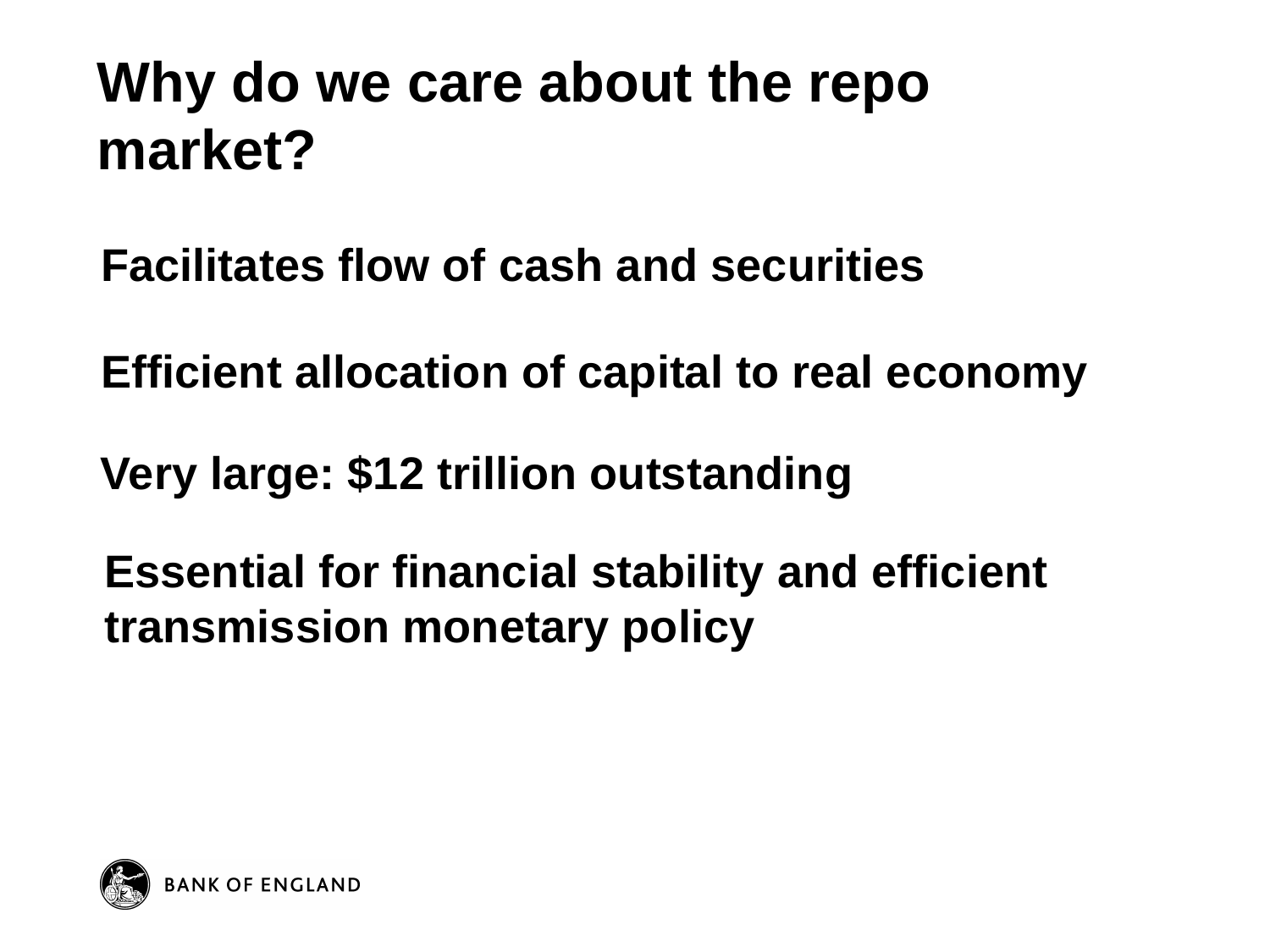

# Why do we care about the repo market?
Facilitates flow of cash and securities
Efficient allocation of capital to real economy
Very large: $12 trillion outstanding
Essential for financial stability and efficient transmission monetary policy